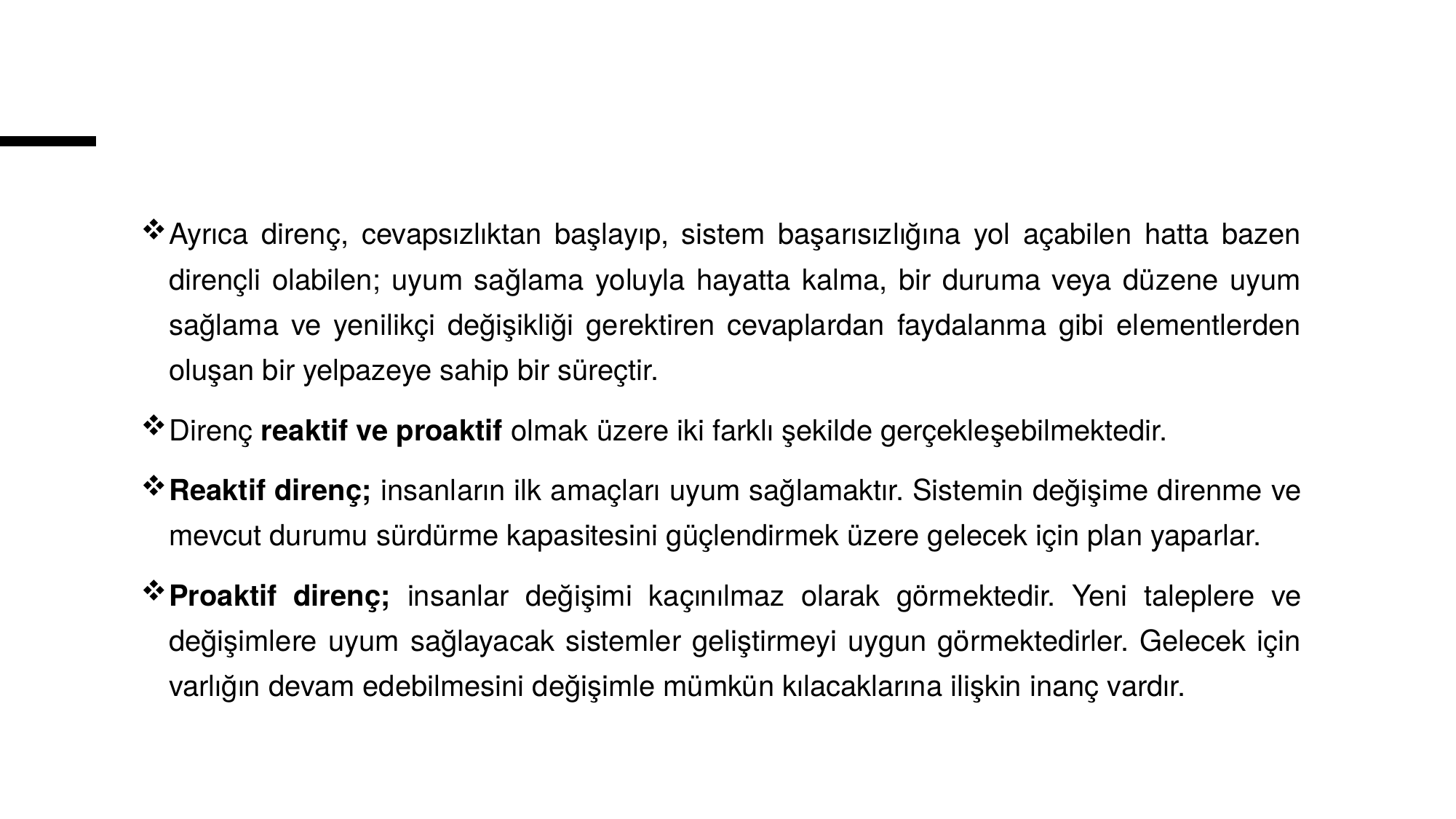

Ayrıca direnç, cevapsızlıktan başlayıp, sistem başarısızlığına yol açabilen hatta bazen dirençli olabilen; uyum sağlama yoluyla hayatta kalma, bir duruma veya düzene uyum sağlama ve yenilikçi değişikliği gerektiren cevaplardan faydalanma gibi elementlerden oluşan bir yelpazeye sahip bir süreçtir.
Direnç reaktif ve proaktif olmak üzere iki farklı şekilde gerçekleşebilmektedir.
Reaktif direnç; insanların ilk amaçları uyum sağlamaktır. Sistemin değişime direnme ve mevcut durumu sürdürme kapasitesini güçlendirmek üzere gelecek için plan yaparlar.
Proaktif direnç; insanlar değişimi kaçınılmaz olarak görmektedir. Yeni taleplere ve değişimlere uyum sağlayacak sistemler geliştirmeyi uygun görmektedirler. Gelecek için varlığın devam edebilmesini değişimle mümkün kılacaklarına ilişkin inanç vardır.